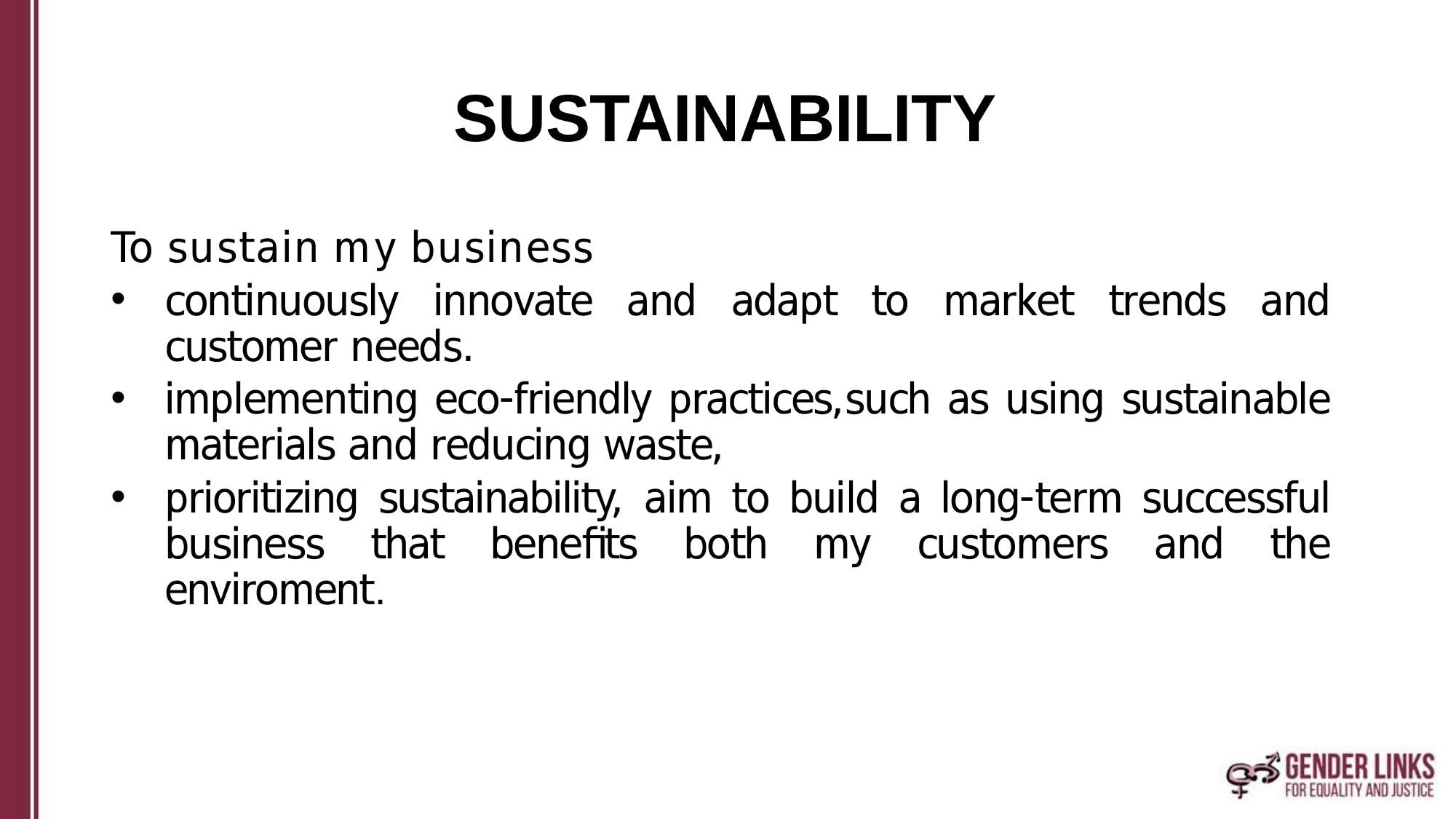

# SUSTAINABILITY
To sustain my business
continuously innovate and adapt to market trends and customer needs.
implementing eco-friendly practices,such as using sustainable materials and reducing waste,
prioritizing sustainability, aim to build a long-term successful business that benefits both my customers and the enviroment.